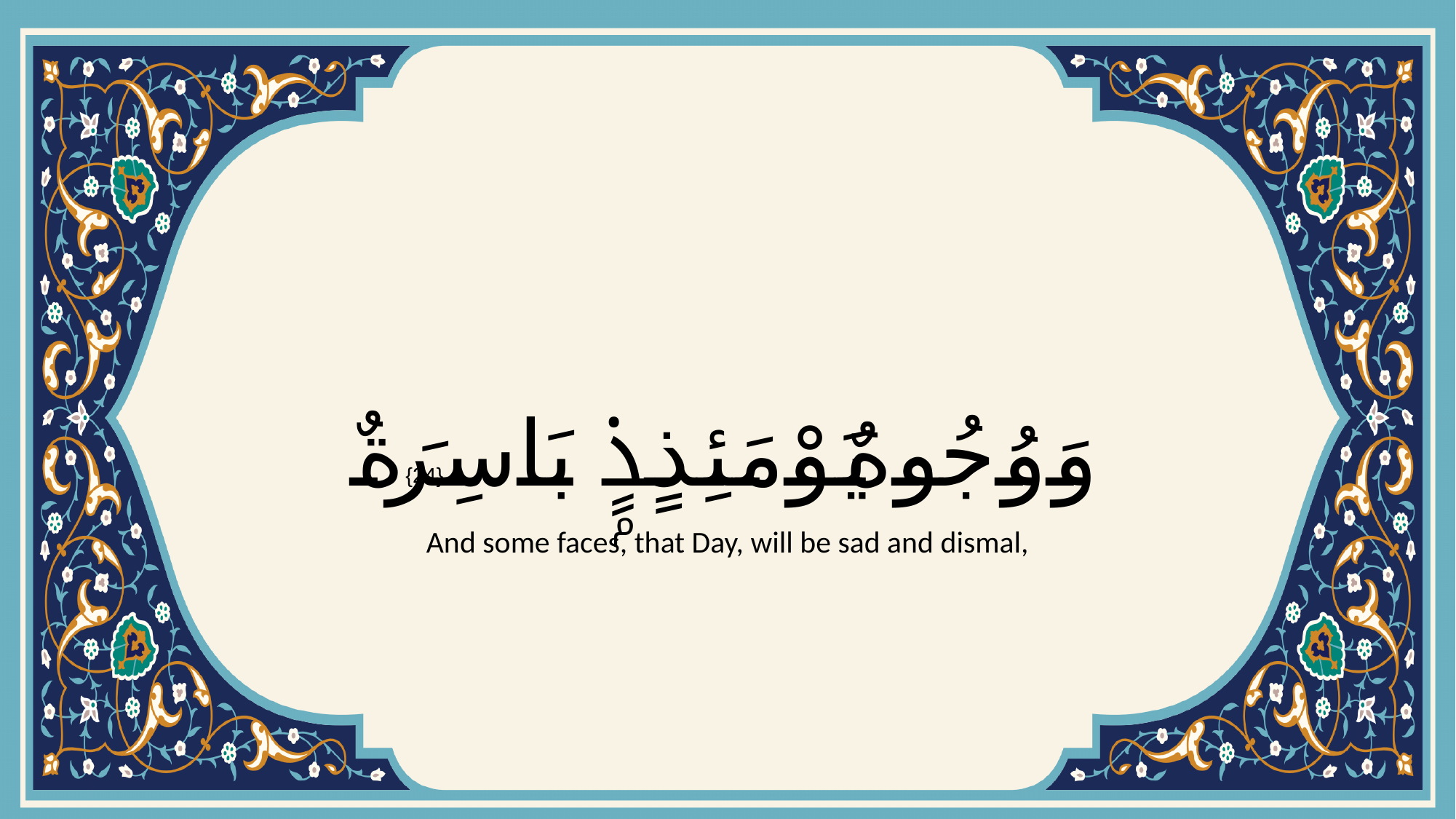

# وَوُجُوهٌ يَوْمَئِذٍۭ بَاسِرَةٌ
{24}
And some faces, that Day, will be sad and dismal,